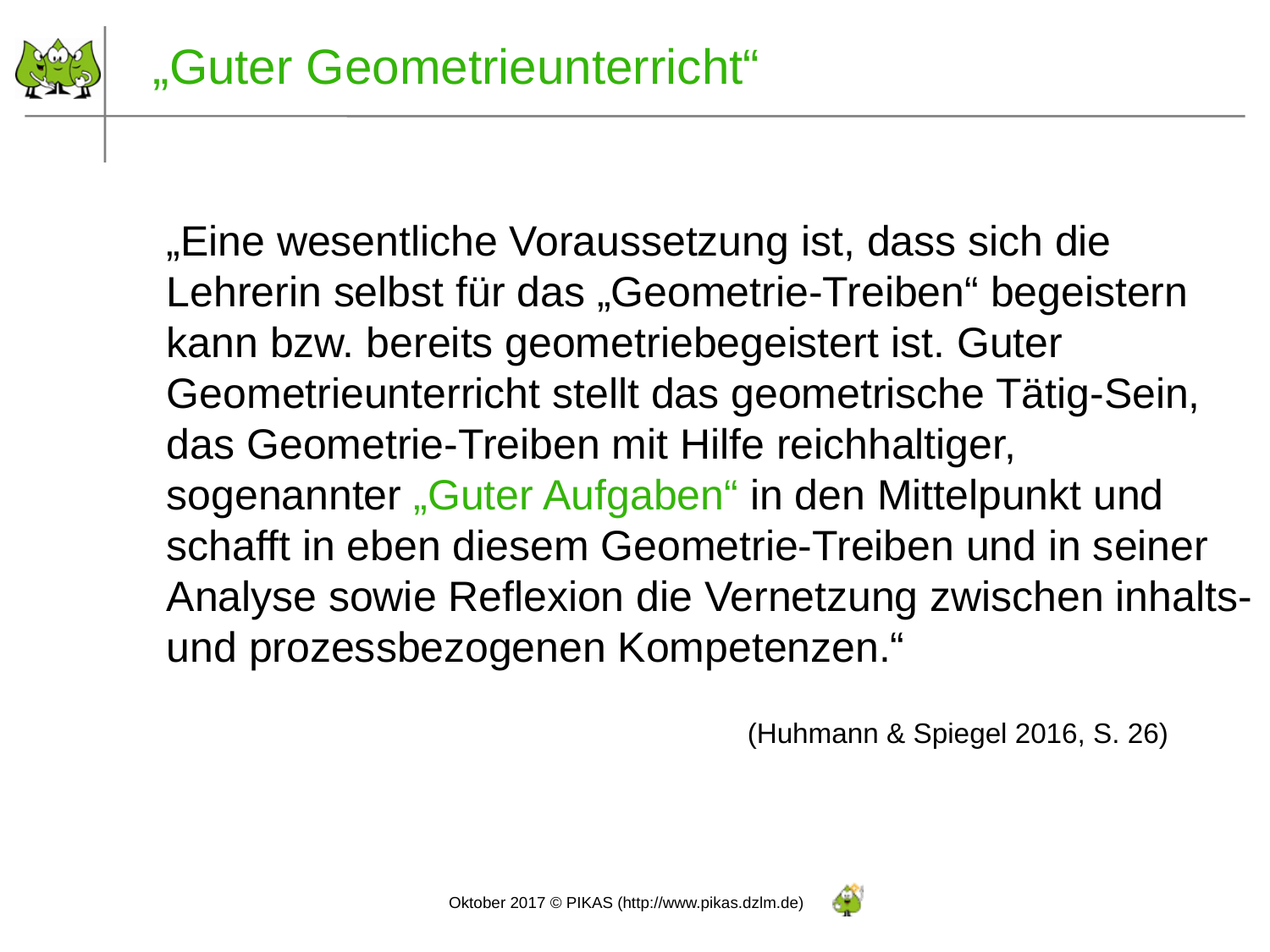

„Guter Geometrieunterricht“

„Eine wesentliche Voraussetzung ist, dass sich die Lehrerin selbst für das „Geometrie-Treiben“ begeistern kann bzw. bereits geometriebegeistert ist. Guter Geometrieunterricht stellt das geometrische Tätig-Sein, das Geometrie-Treiben mit Hilfe reichhaltiger, sogenannter „Guter Aufgaben“ in den Mittelpunkt und schafft in eben diesem Geometrie-Treiben und in seiner Analyse sowie Reflexion die Vernetzung zwischen inhalts- und prozessbezogenen Kompetenzen.“

(Huhmann & Spiegel 2016, S. 26)